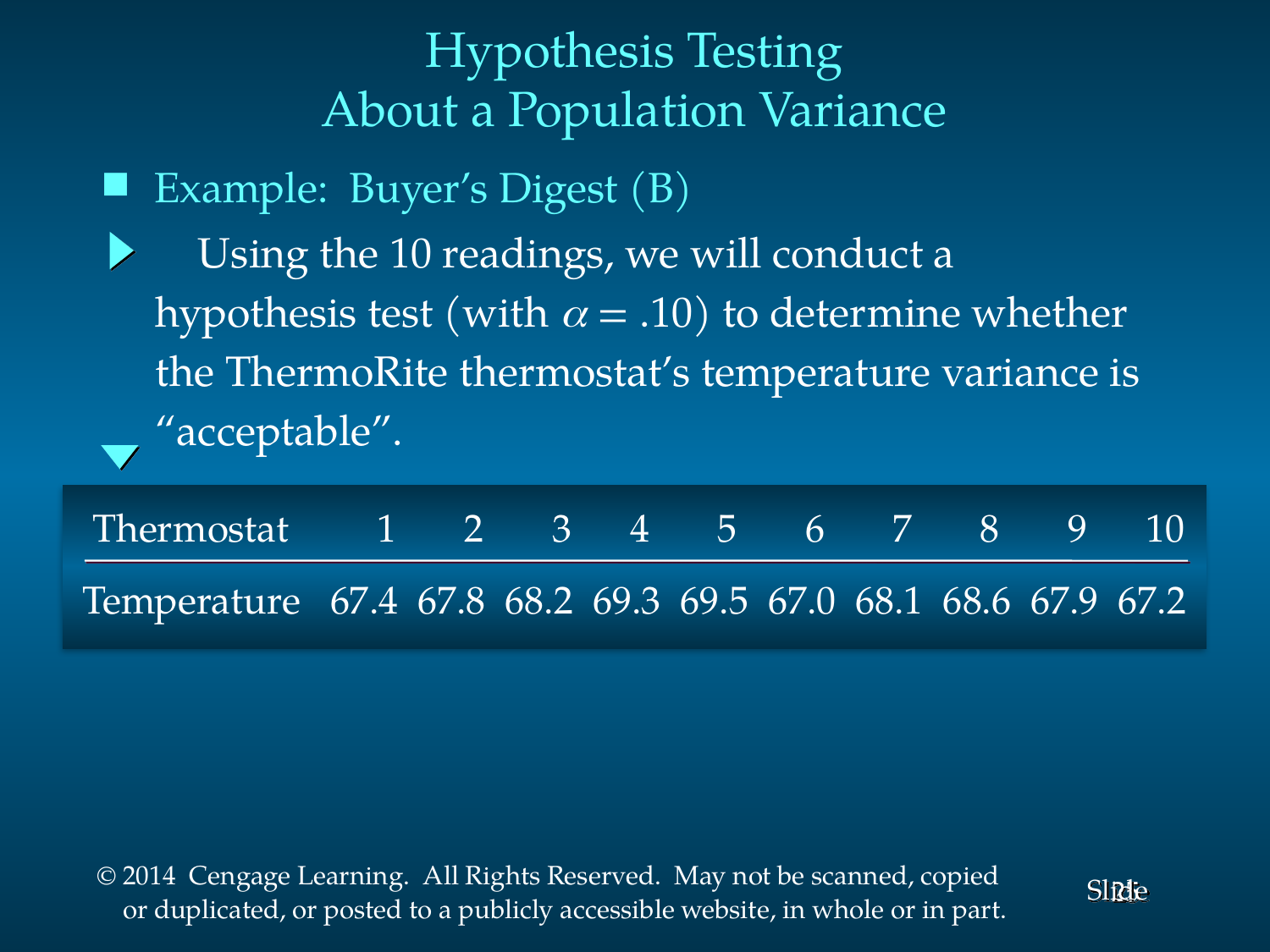

Hypothesis Testing
About a Population Variance
Example:  Buyer’s Digest (B)
    Using the 10 readings, we will conduct a
hypothesis test (with α = .10) to determine whether
the ThermoRite thermostat’s temperature variance is
“acceptable”.

Thermostat         1       2       3      4       5       6       7       8       9      10

Temperature   67.4  67.8  68.2  69.3  69.5  67.0  68.1  68.6  67.9  67.2